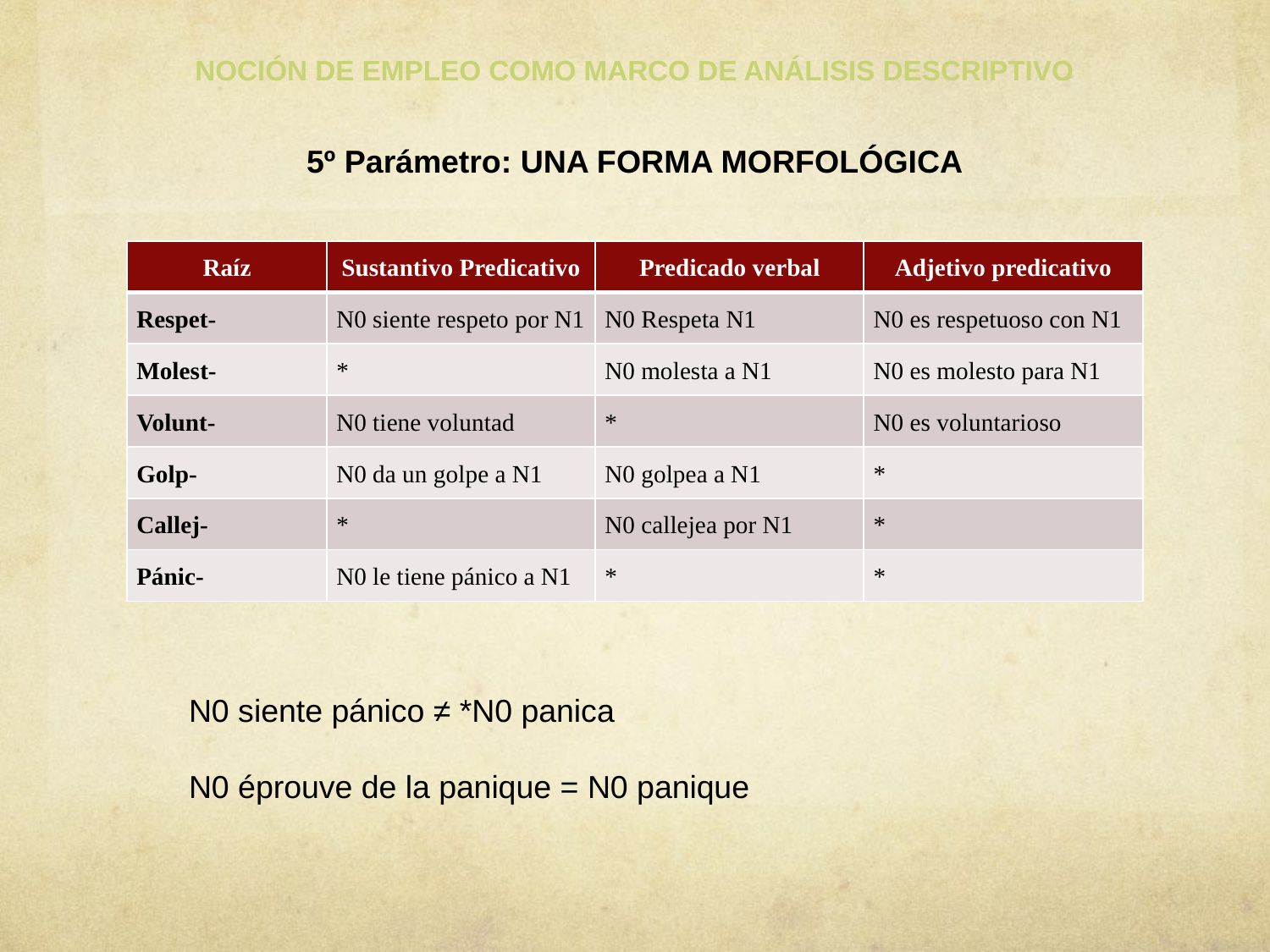

NOCIÓN DE EMPLEO COMO MARCO DE ANÁLISIS DESCRIPTIVO
# 5º Parámetro: UNA FORMA MORFOLÓGICA
| Raíz | Sustantivo Predicativo | Predicado verbal | Adjetivo predicativo |
| --- | --- | --- | --- |
| Respet- | N0 siente respeto por N1 | N0 Respeta N1 | N0 es respetuoso con N1 |
| Molest- | \* | N0 molesta a N1 | N0 es molesto para N1 |
| Volunt- | N0 tiene voluntad | \* | N0 es voluntarioso |
| Golp- | N0 da un golpe a N1 | N0 golpea a N1 | \* |
| Callej- | \* | N0 callejea por N1 | \* |
| Pánic- | N0 le tiene pánico a N1 | \* | \* |
N0 siente pánico ≠ *N0 panica

N0 éprouve de la panique = N0 panique